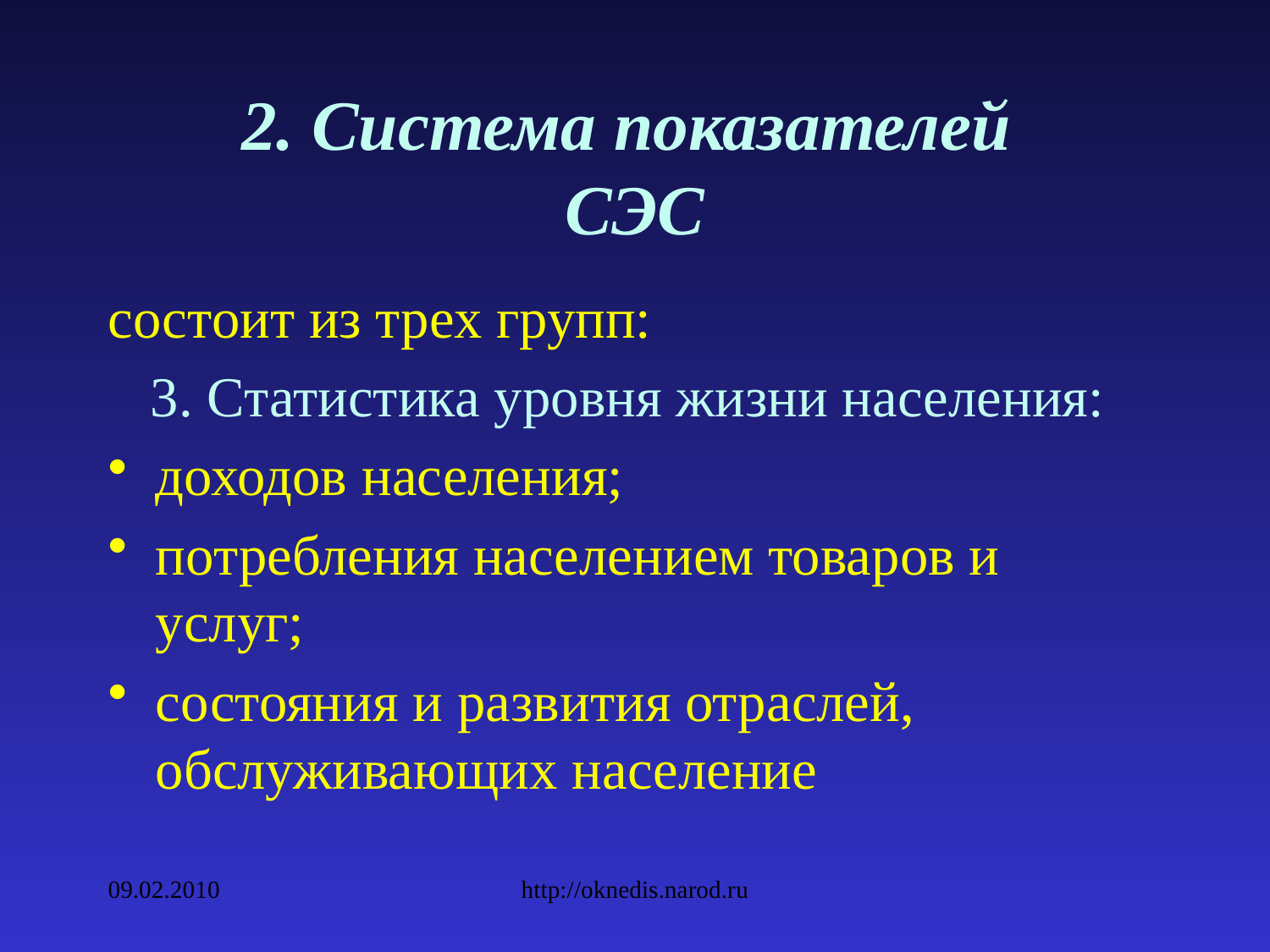

# 2. Система показателей СЭС
состоит из трех групп:
   3. Статистика уровня жизни населения:
доходов населения;
потребления населением товаров и услуг;
состояния и развития отраслей, обслуживающих население
09.02.2010
http://oknedis.narod.ru